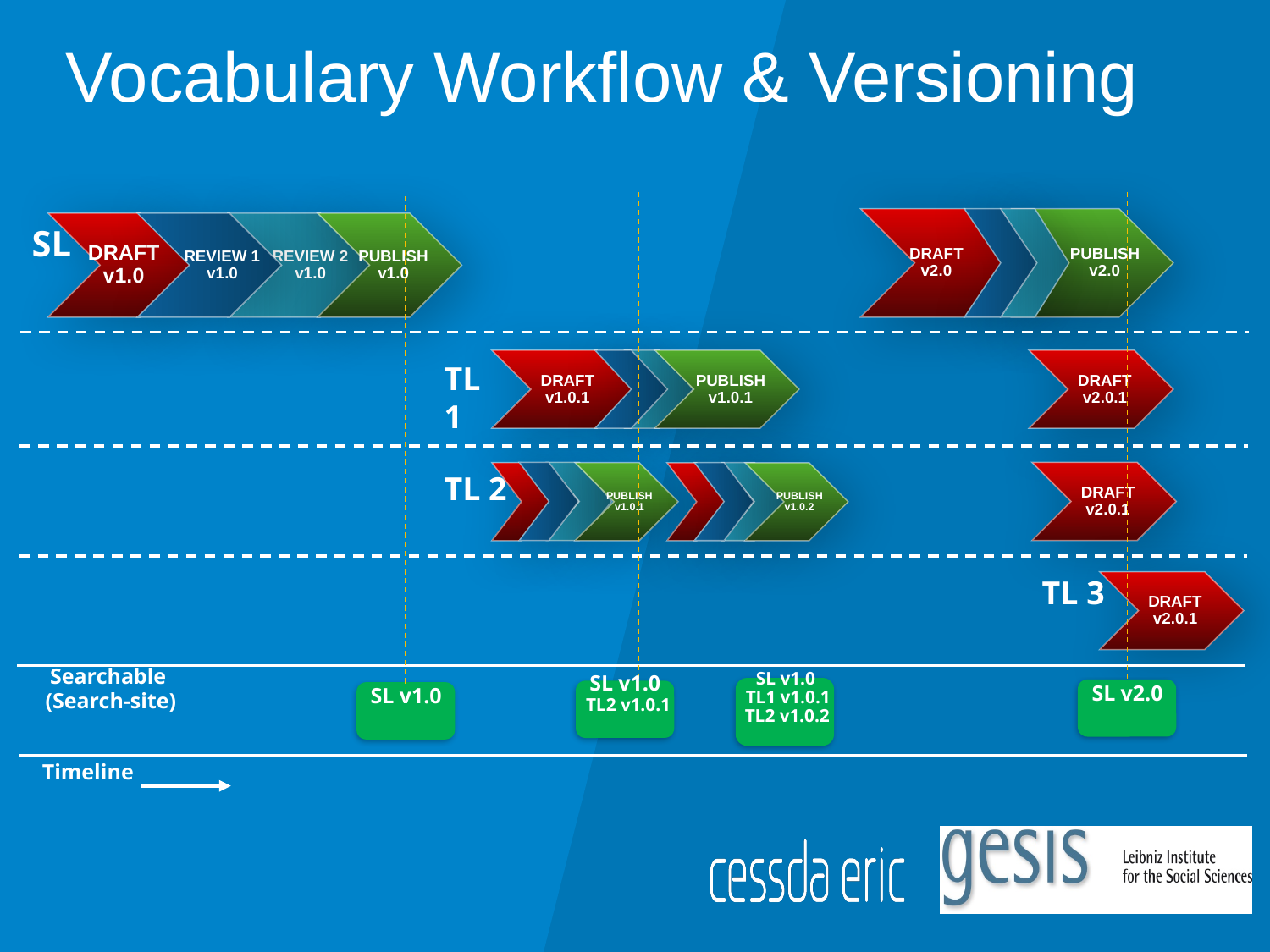

# Vocabulary Workflow & Versioning
SL

DRAFT
v2.0

PUBLISH
v2.0

DRAFT
v1.0

REVIEW 1
v1.0

REVIEW 2
v1.0

PUBLISH
v1.0
TL 1

DRAFT
v1.0.1

PUBLISH
v1.0.1

DRAFT
v2.0.1
TL 2

DRAFT
v2.0.1

PUBLISH
v1.0.1

PUBLISH
v1.0.2
TL 3

DRAFT
v2.0.1
Searchable
SL v1.0
SL v1.0
SL v2.0
SL v1.0
TL1 v1.0.1
(Search-site)

TL2 v1.0.1

TL2 v1.0.2
Timeline